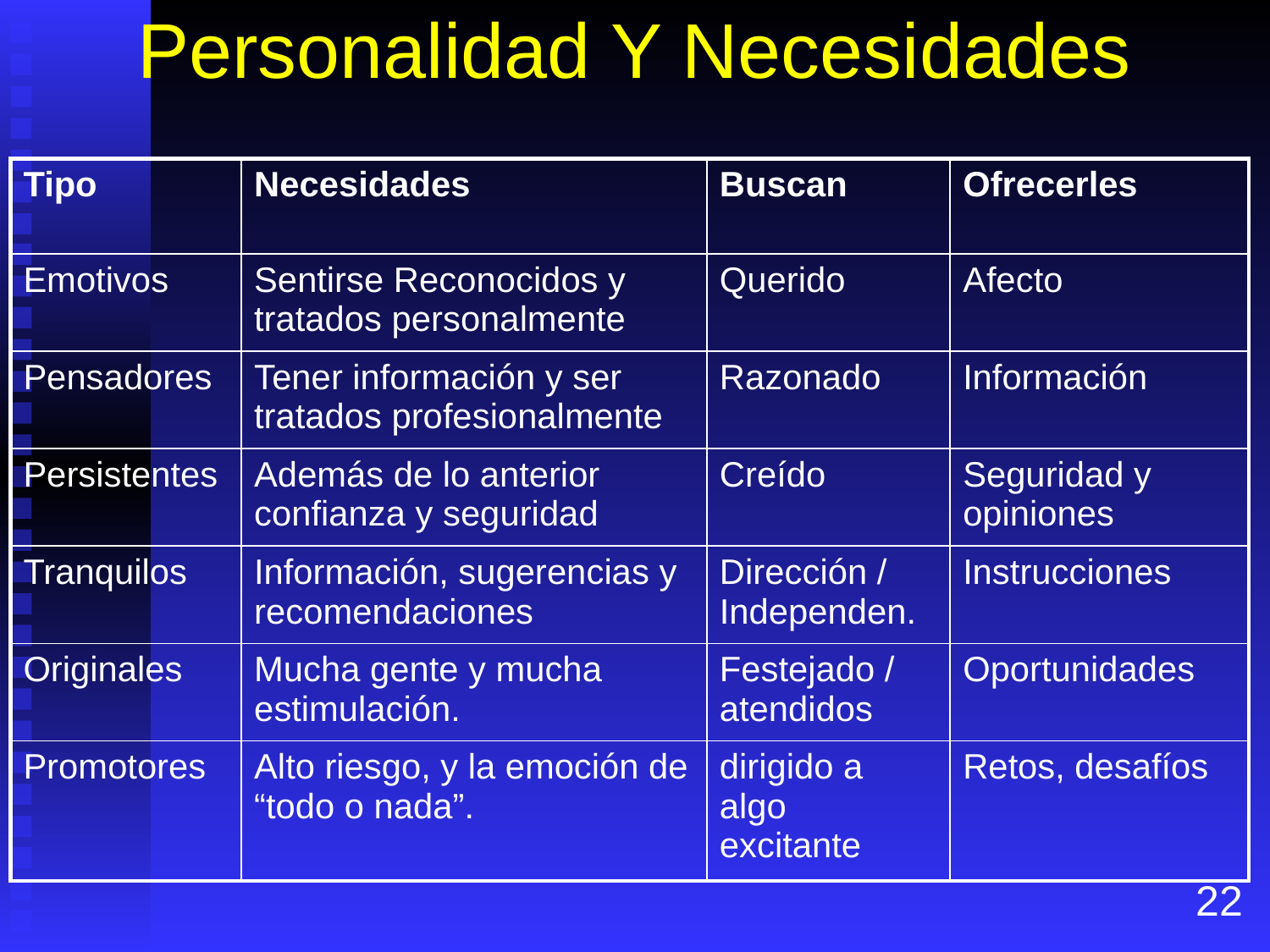

# Personalidad Y Necesidades
| Tipo | Necesidades | Buscan | Ofrecerles |
| --- | --- | --- | --- |
| Emotivos | Sentirse Reconocidos y tratados personalmente | Querido | Afecto |
| Pensadores | Tener información y ser tratados profesionalmente | Razonado | Información |
| Persistentes | Además de lo anterior confianza y seguridad | Creído | Seguridad y opiniones |
| Tranquilos | Información, sugerencias y recomendaciones | Dirección / Independen. | Instrucciones |
| Originales | Mucha gente y mucha estimulación. | Festejado / atendidos | Oportunidades |
| Promotores | Alto riesgo, y la emoción de “todo o nada”. | dirigido a algo excitante | Retos, desafíos |
22